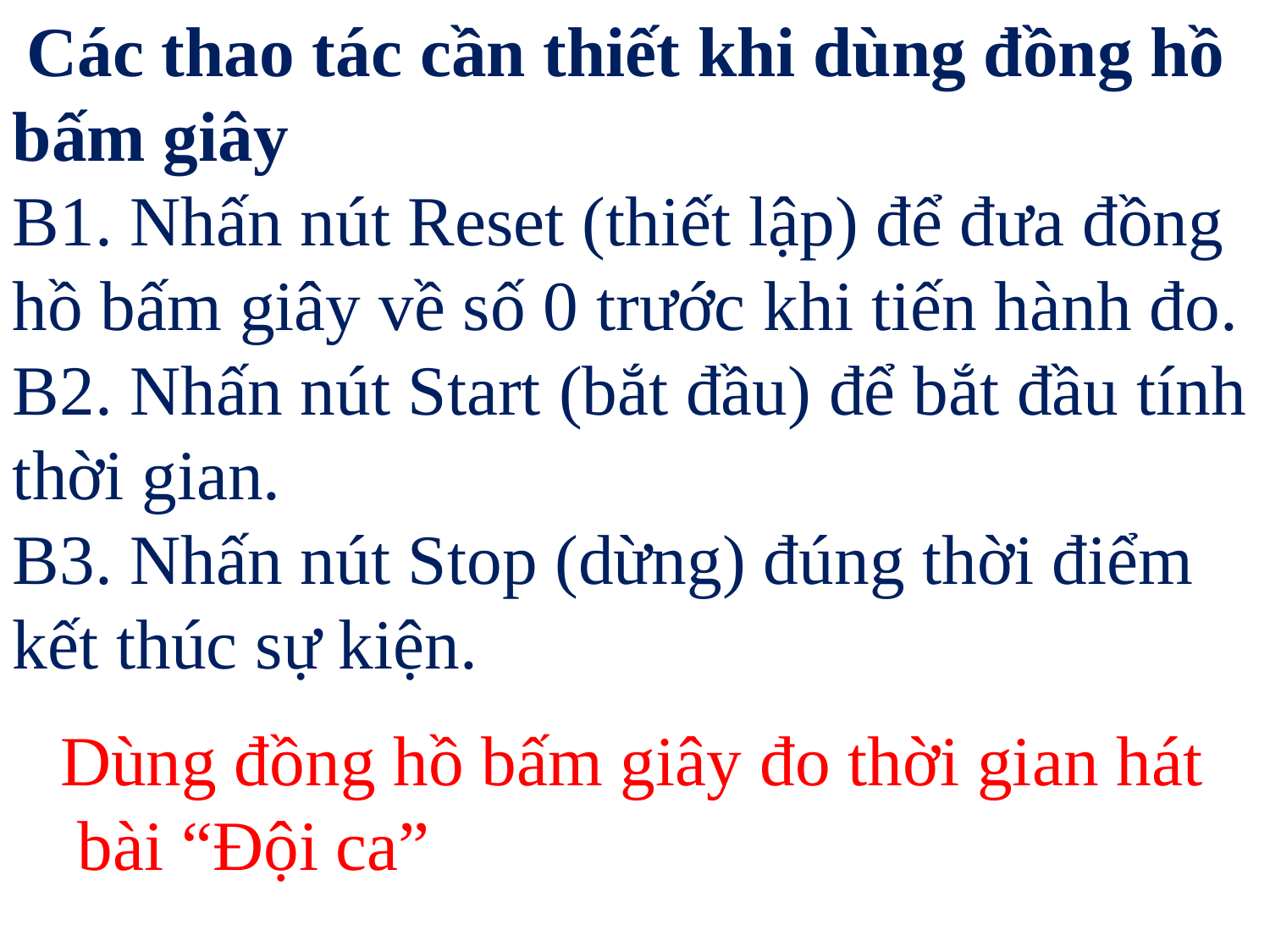

Các thao tác cần thiết khi dùng đồng hồ bấm giây
B1. Nhấn nút Reset (thiết lập) để đưa đồng hồ bấm giây về số 0 trước khi tiến hành đo.
B2. Nhấn nút Start (bắt đầu) để bắt đầu tính thời gian.
B3. Nhấn nút Stop (dừng) đúng thời điểm kết thúc sự kiện.
Dùng đồng hồ bấm giây đo thời gian hát
 bài “Đội ca”